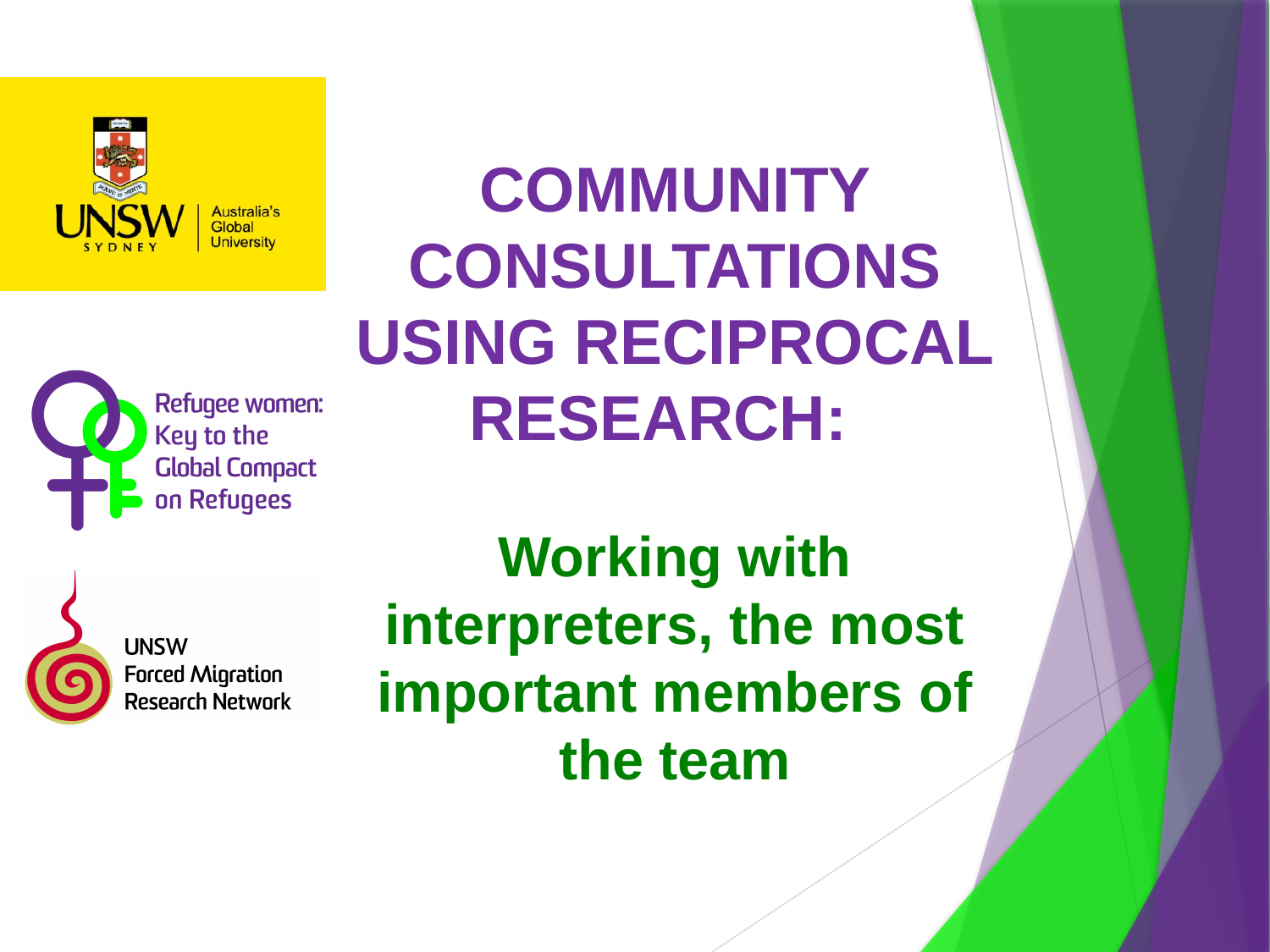

COMMUNITY CONSULTATIONS USING RECIPROCAL RESEARCH:

Working with interpreters, the most important members of the team